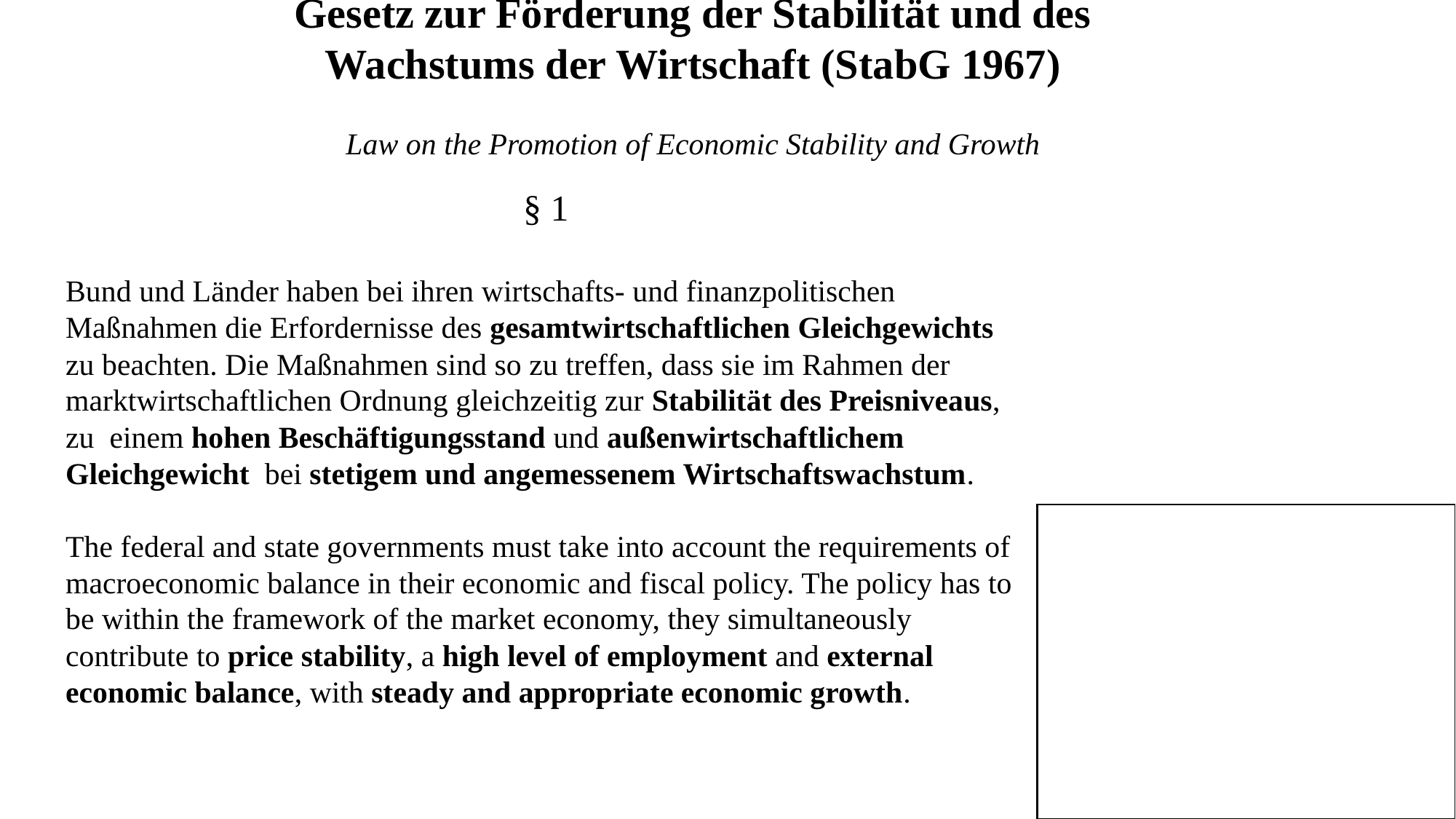

Gesetz zur Förderung der Stabilität und des Wachstums der Wirtschaft (StabG 1967)

Law on the Promotion of Economic Stability and Growth
§ 1

Bund und Länder haben bei ihren wirtschafts- und finanzpolitischen Maßnahmen die Erfordernisse des gesamtwirtschaftlichen Gleichgewichts zu beachten. Die Maßnahmen sind so zu treffen, dass sie im Rahmen der  marktwirtschaftlichen Ordnung gleichzeitig zur Stabilität des Preisniveaus, zu  einem hohen Beschäftigungsstand und außenwirtschaftlichem Gleichgewicht  bei stetigem und angemessenem Wirtschaftswachstum.

The federal and state governments must take into account the requirements of macroeconomic balance in their economic and fiscal policy. The policy has to be within the framework of the market economy, they simultaneously contribute to price stability, a high level of employment and external economic balance, with steady and appropriate economic growth.